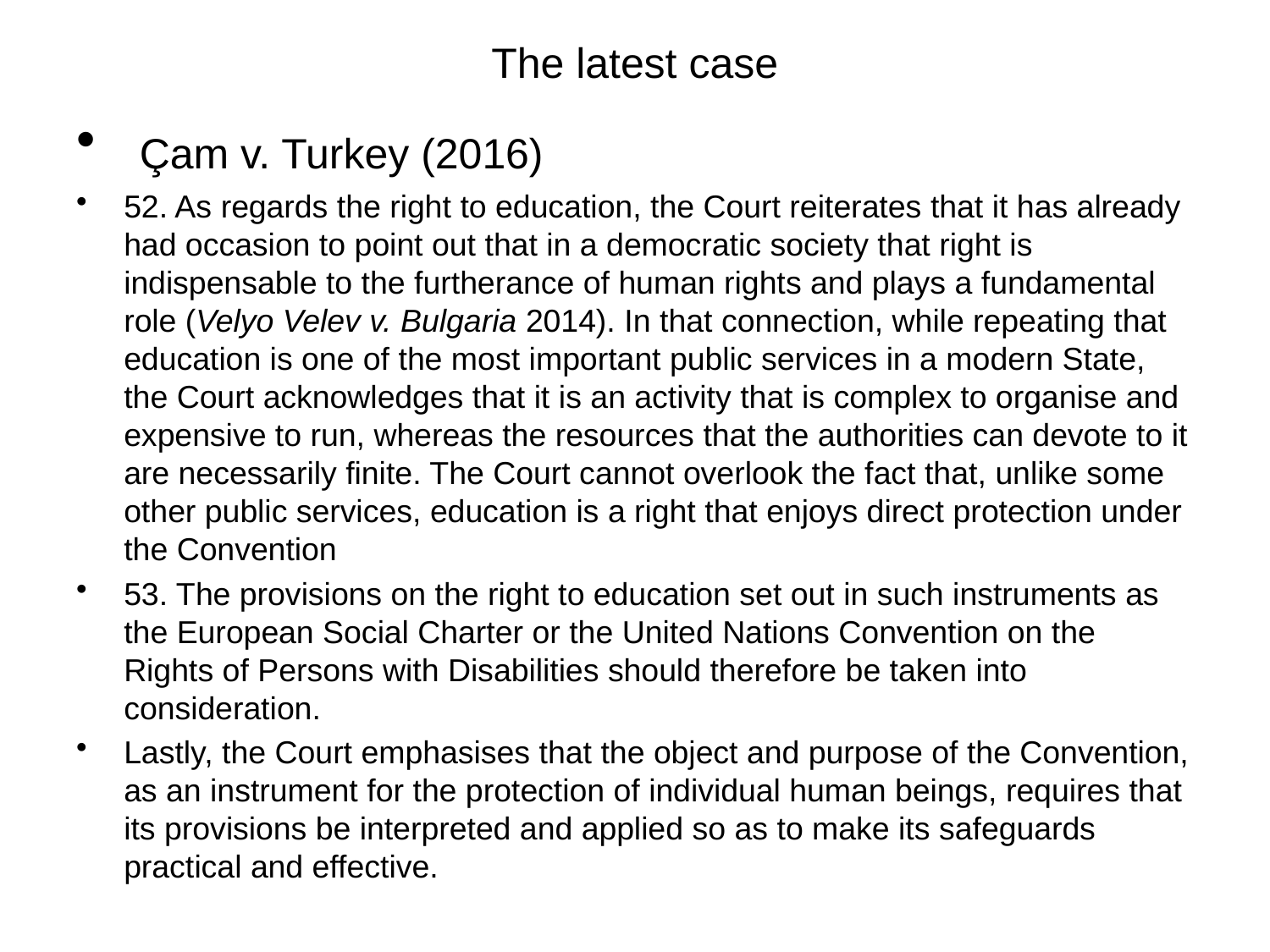

# The latest case
 Çam v. Turkey (2016)
52. As regards the right to education, the Court reiterates that it has already had occasion to point out that in a democratic society that right is indispensable to the furtherance of human rights and plays a fundamental role (Velyo Velev v. Bulgaria 2014). In that connection, while repeating that education is one of the most important public services in a modern State, the Court acknowledges that it is an activity that is complex to organise and expensive to run, whereas the resources that the authorities can devote to it are necessarily finite. The Court cannot overlook the fact that, unlike some other public services, education is a right that enjoys direct protection under the Convention
53. The provisions on the right to education set out in such instruments as the European Social Charter or the United Nations Convention on the Rights of Persons with Disabilities should therefore be taken into consideration.
Lastly, the Court emphasises that the object and purpose of the Convention, as an instrument for the protection of individual human beings, requires that its provisions be interpreted and applied so as to make its safeguards practical and effective.